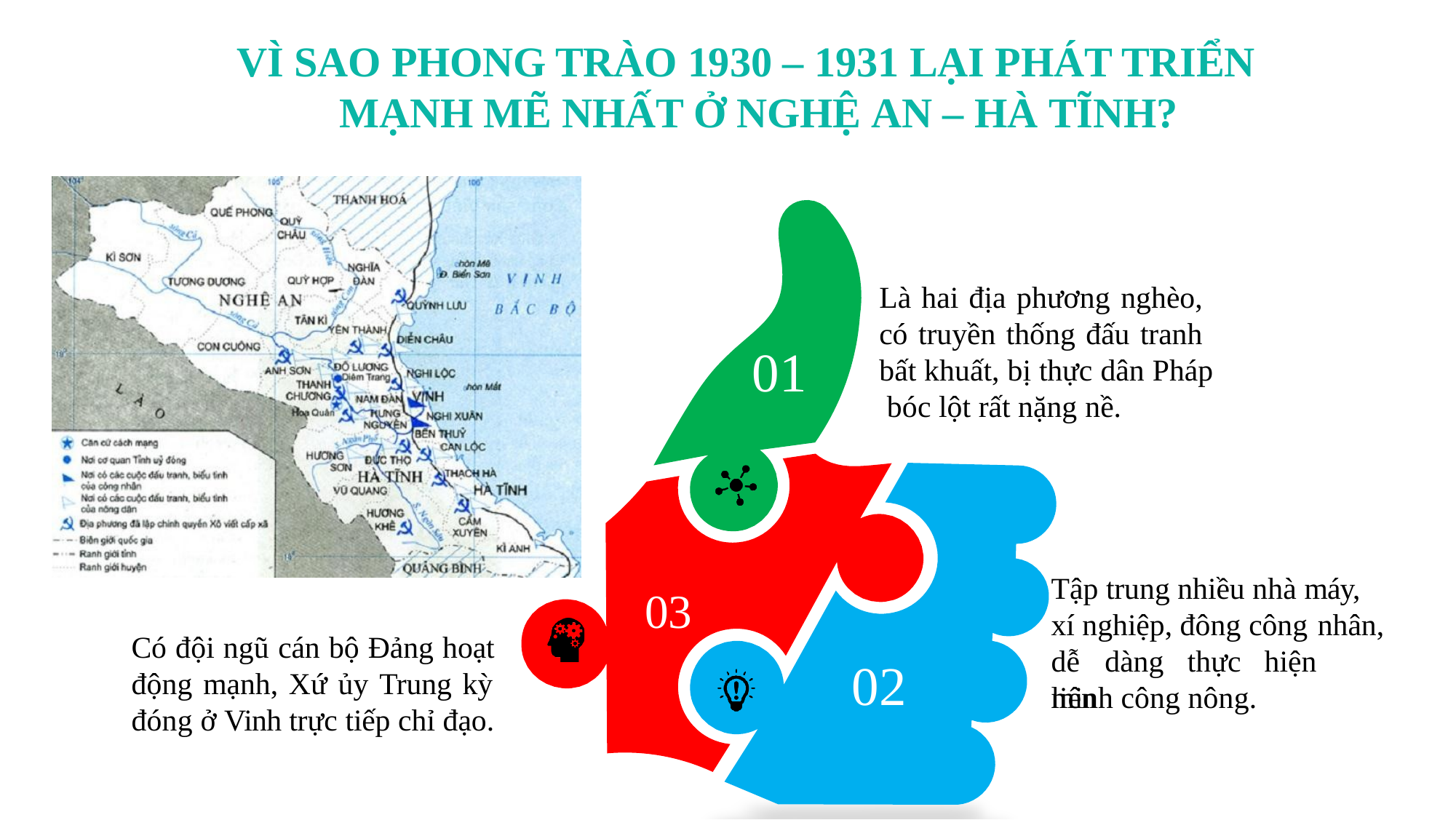

# VÌ SAO PHONG TRÀO 1930 – 1931 LẠI PHÁT TRIỂN  MẠNH MẼ NHẤT Ở NGHỆ AN – HÀ TĨNH?

Là hai địa phương nghèo,  có truyền thống đấu tranh  bất khuất, bị thực dân Pháp  bóc lột rất nặng nề.
01

03
Tập trung nhiều nhà máy,  xí nghiệp, đông công nhân,

02

Có đội ngũ cán bộ Đảng hoạt  động mạnh, Xứ ủy Trung kỳ  đóng ở Vinh trực tiếp chỉ đạo.
dễ	dàng	thực	hiện	liên

minh công nông.